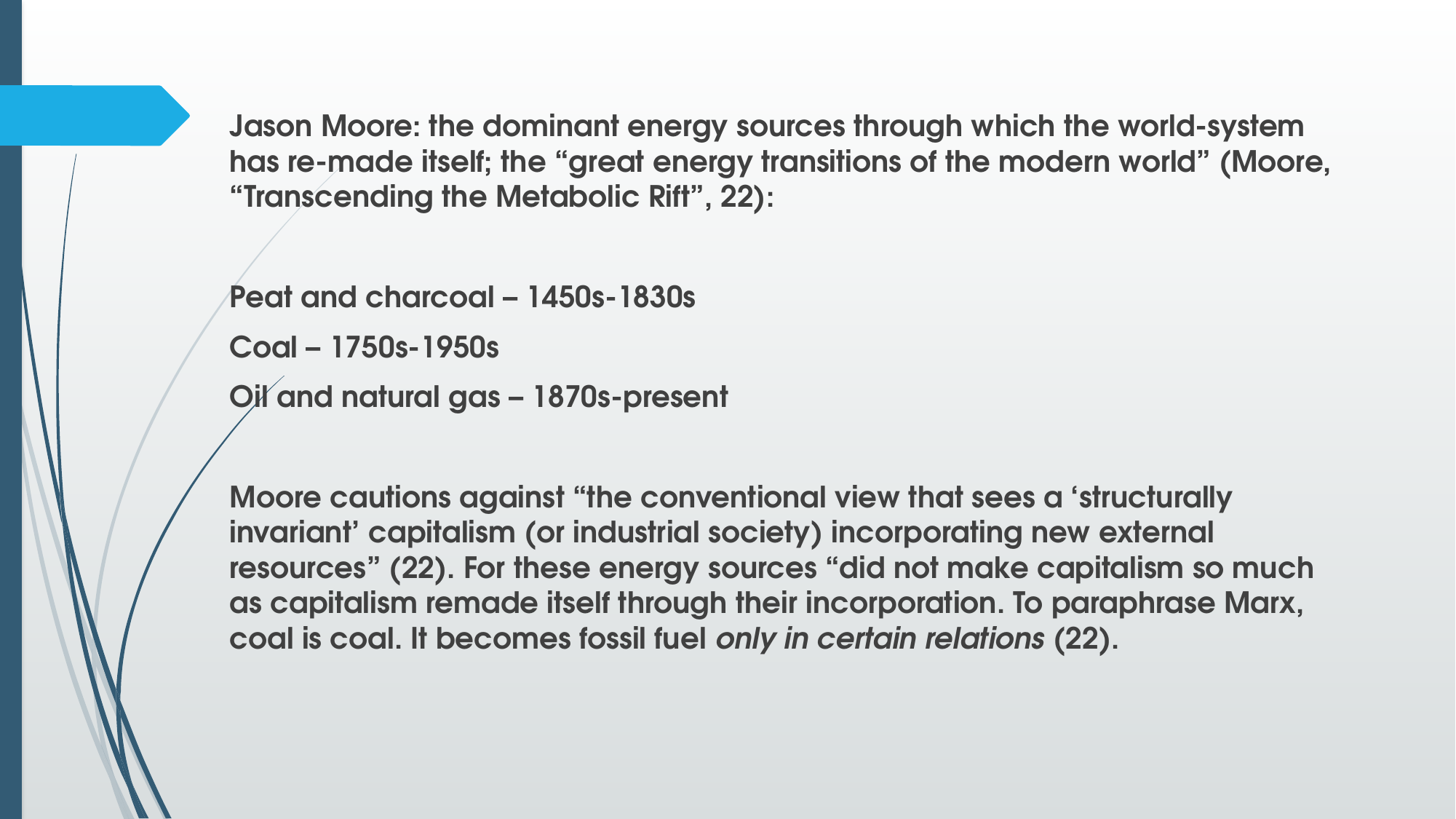

#
	Jason Moore: the dominant energy sources through which the world-system has re-made itself; the “great energy transitions of the modern world” (Moore, “Transcending the Metabolic Rift”, 22):

	Peat and charcoal – 1450s-1830s
	Coal – 1750s-1950s
	Oil and natural gas – 1870s-present

	Moore cautions against “the conventional view that sees a ‘structurally invariant’ capitalism (or industrial society) incorporating new external resources” (22). For these energy sources “did not make capitalism so much as capitalism remade itself through their incorporation. To paraphrase Marx, coal is coal. It becomes fossil fuel only in certain relations (22).